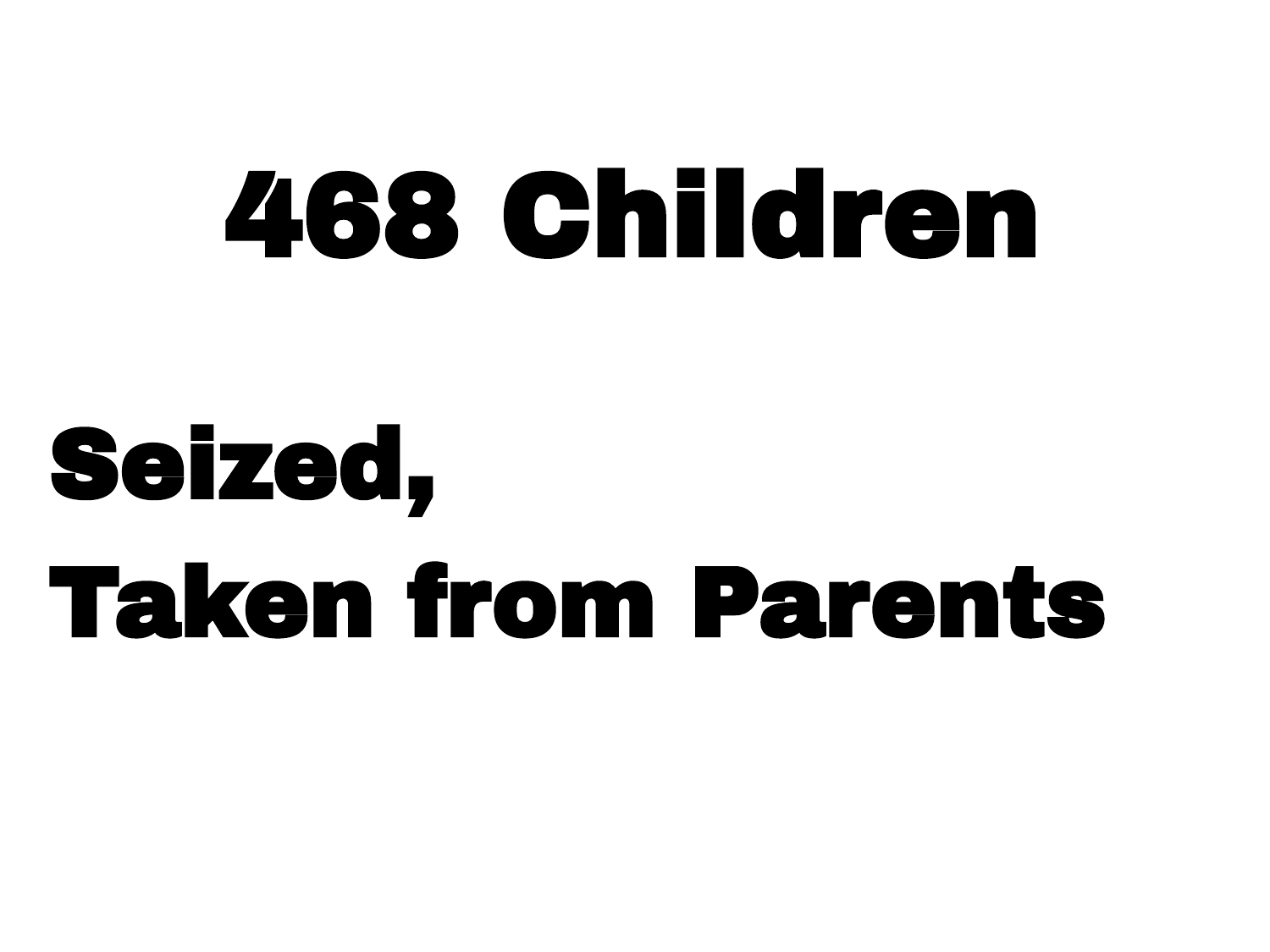

# 468 Children
Seized,
Taken from Parents